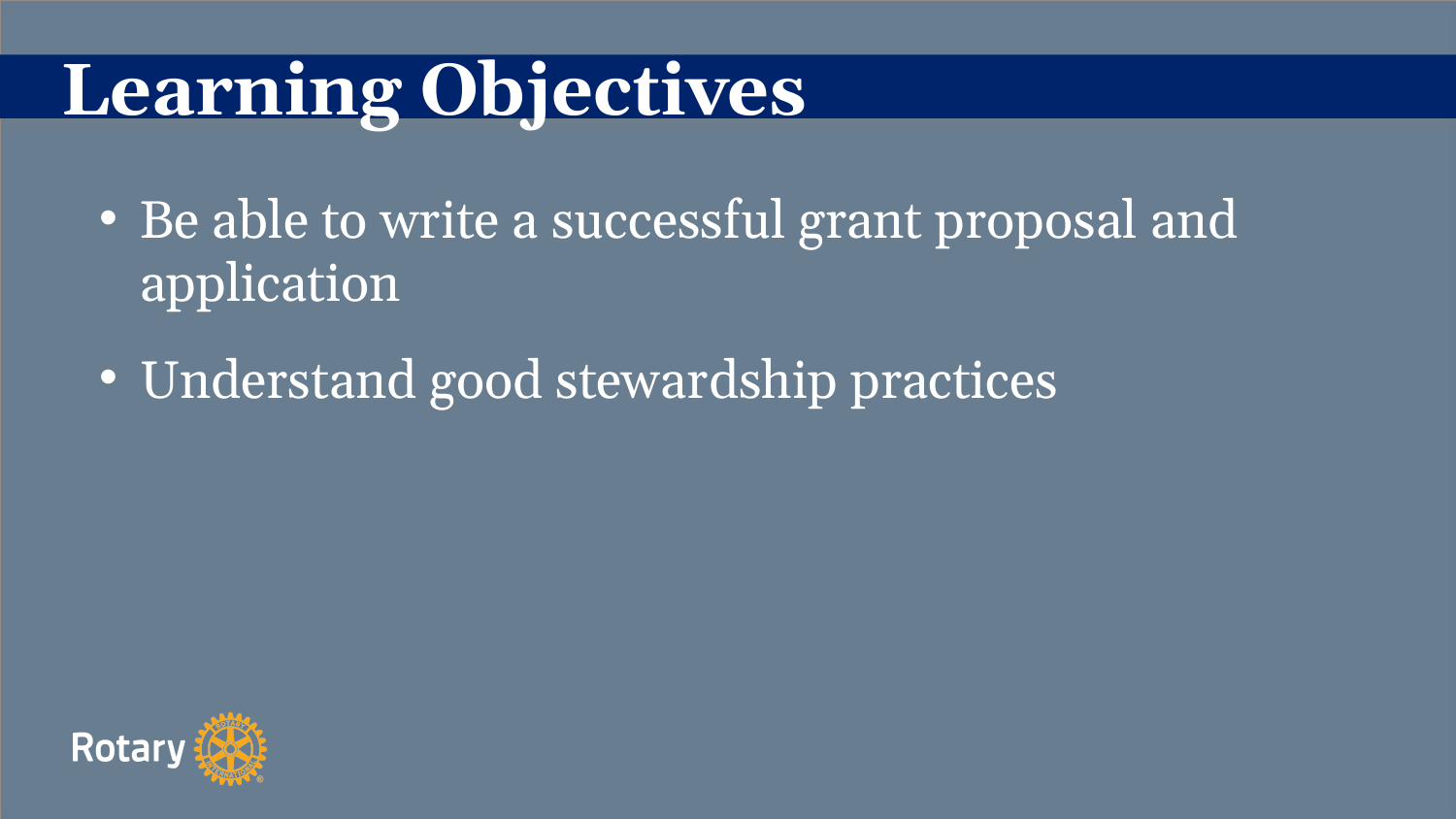

# Learning Objectives
Be able to write a successful grant proposal and application

Understand good stewardship practices